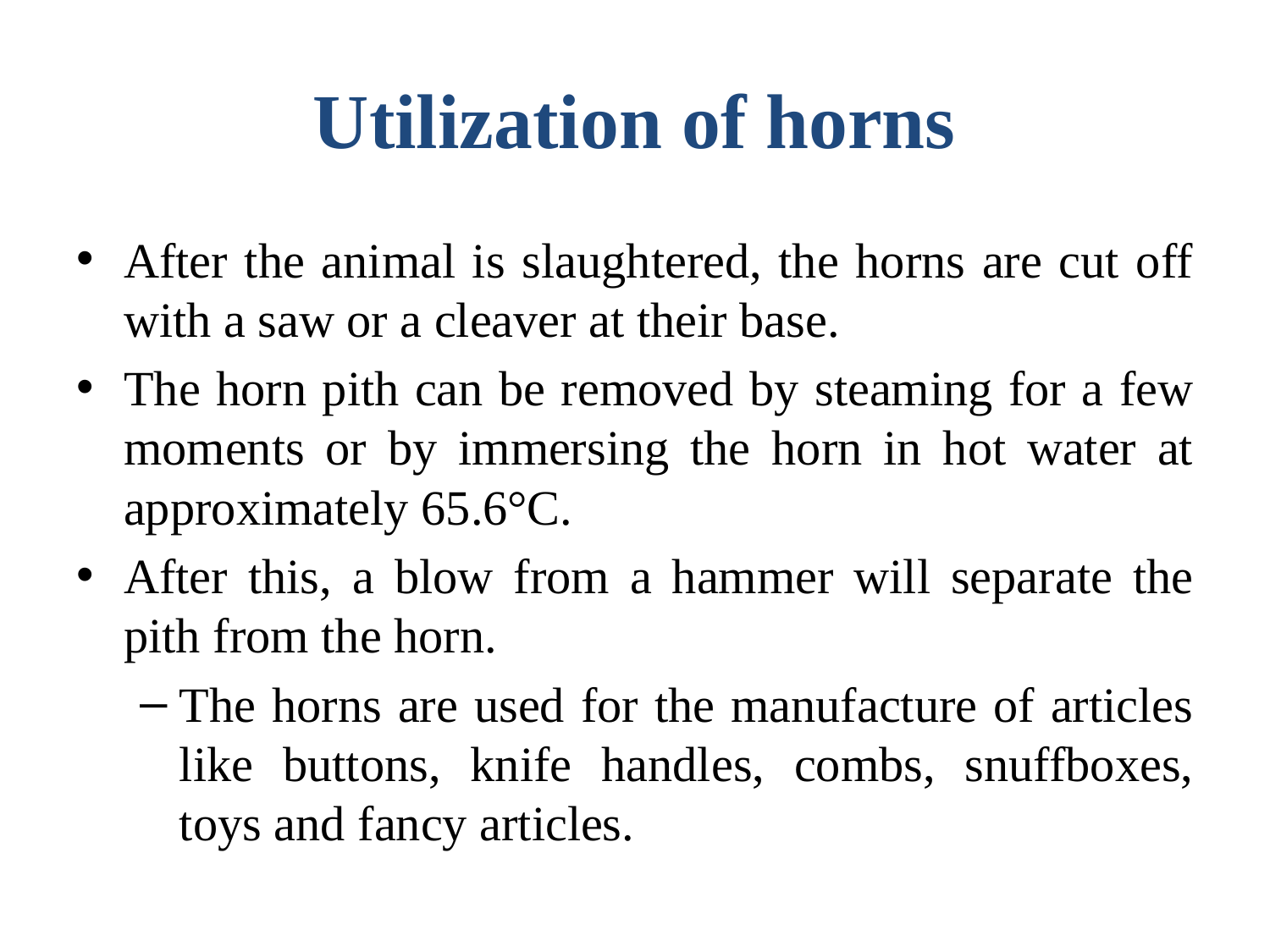

# Utilization of horns
After the animal is slaughtered, the horns are cut off with a saw or a cleaver at their base.
The horn pith can be removed by steaming for a few moments or by immersing the horn in hot water at approximately 65.6°C.
After this, a blow from a hammer will separate the pith from the horn.
The horns are used for the manufacture of articles like buttons, knife handles, combs, snuffboxes, toys and fancy articles.